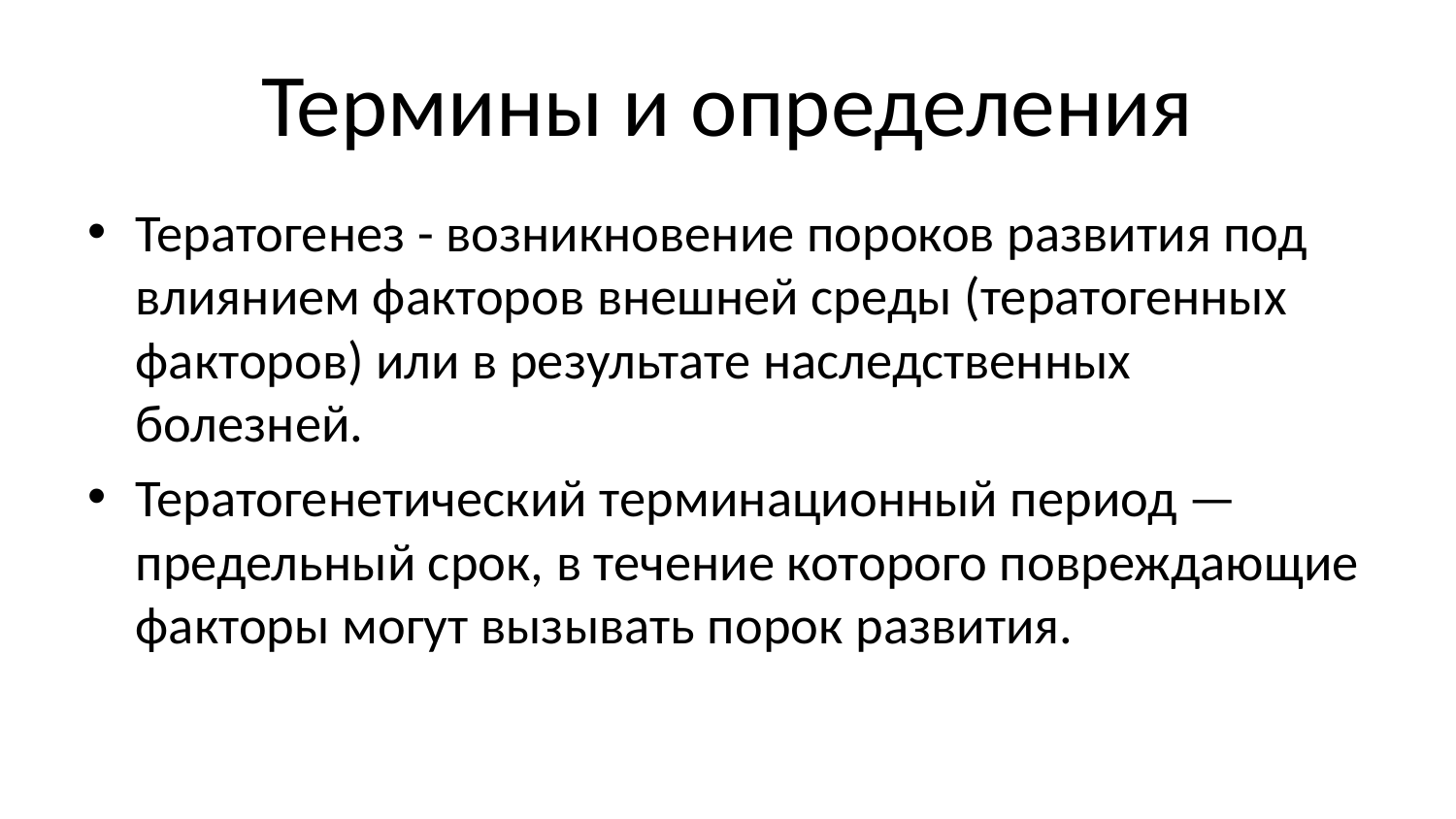

# Термины и определения
Тератогенез - возникновение пороков развития под влиянием факторов внешней среды (тератогенных факторов) или в результате наследственных болезней.
Тератогенетический терминационный период — предельный срок, в течение которого повреждающие факторы могут вызывать порок развития.